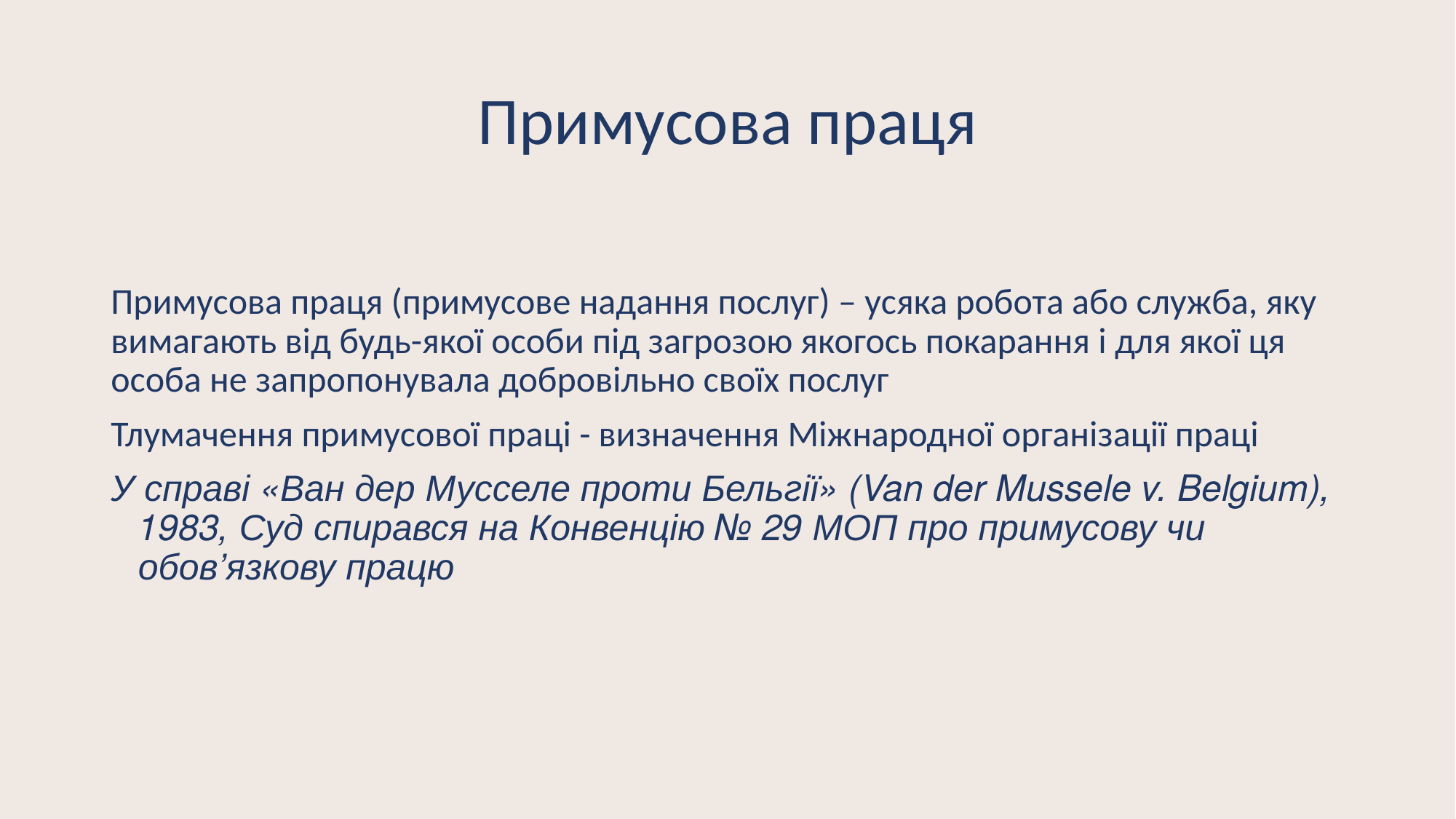

# Примусова праця

Примусова праця (примусове надання послуг) – усяка робота або служба, яку вимагають від будь-якої особи під загрозою якогось покарання і для якої ця особа не запропонувала добровільно своїх послуг
Тлумачення примусової праці - визначення Міжнародної організації праці
У справі «Ван дер Мусселе проти Бельгії» (Van der Mussele v. Belgium), 1983, Суд спирався на Конвенцію № 29 МОП про примусову чи обов’язкову працю